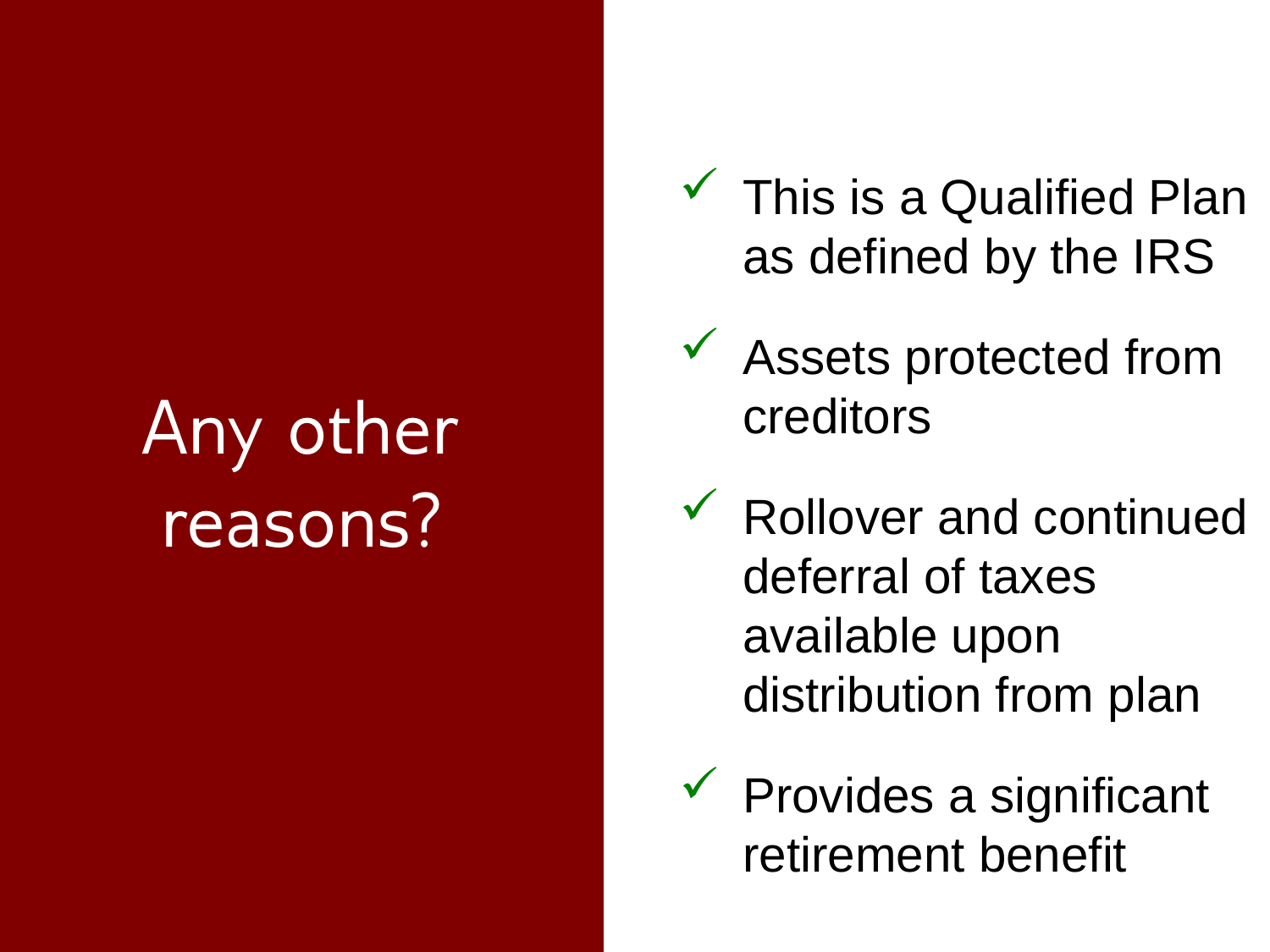

This is a Qualified Plan as defined by the IRS
Assets protected from creditors
Rollover and continued deferral of taxes available upon distribution from plan
Provides a significant retirement benefit

# Any other reasons?